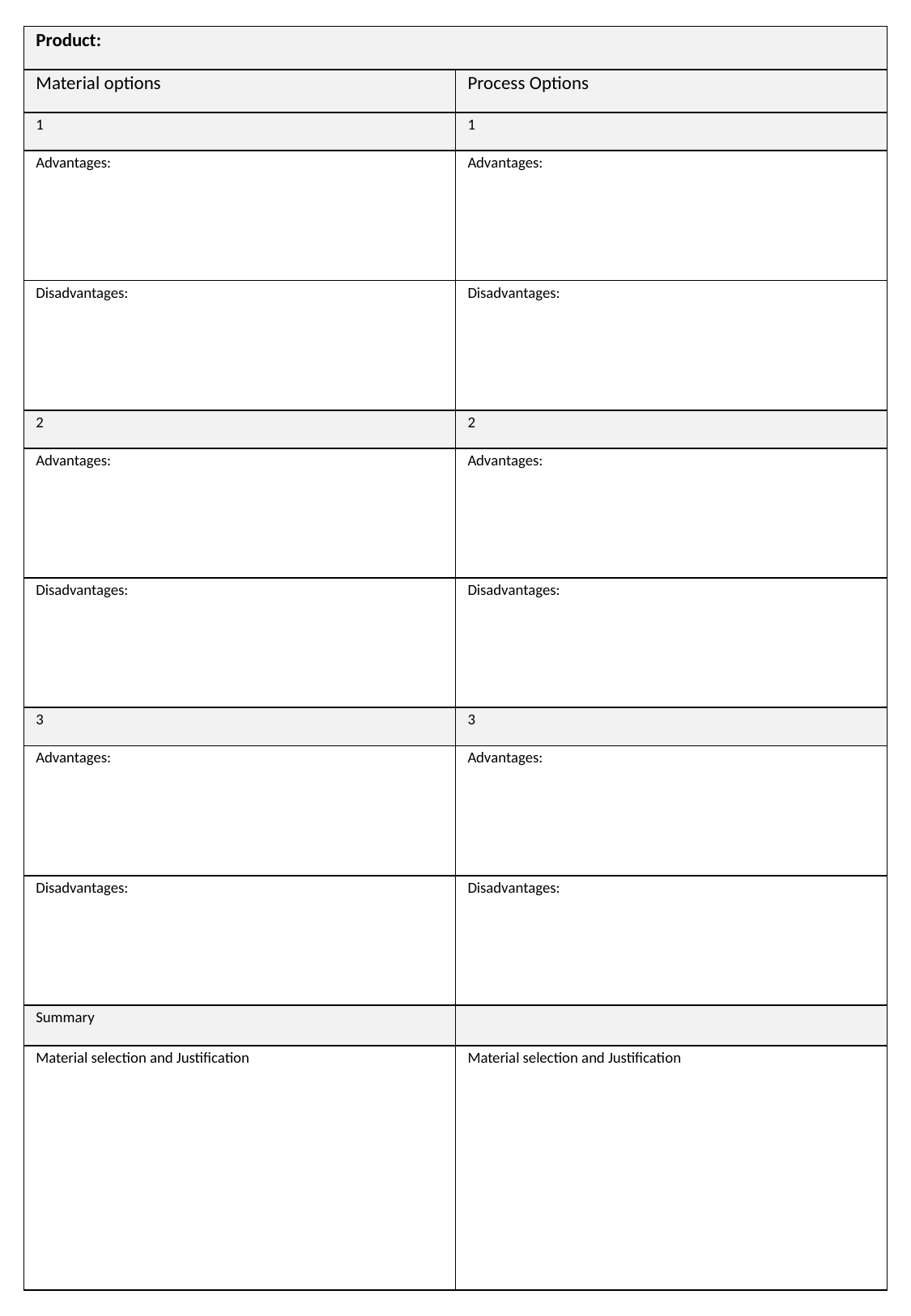

| Product: |  |
| --- | --- |
| Material options | Process Options |
| 1 | 1 |
| Advantages: | Advantages: |
| Disadvantages: | Disadvantages: |
| 2 | 2 |
| Advantages: | Advantages: |
| Disadvantages: | Disadvantages: |
| 3 | 3 |
| Advantages: | Advantages: |
| Disadvantages: | Disadvantages: |
| Summary |  |
| Material selection and Justification | Material selection and Justification |